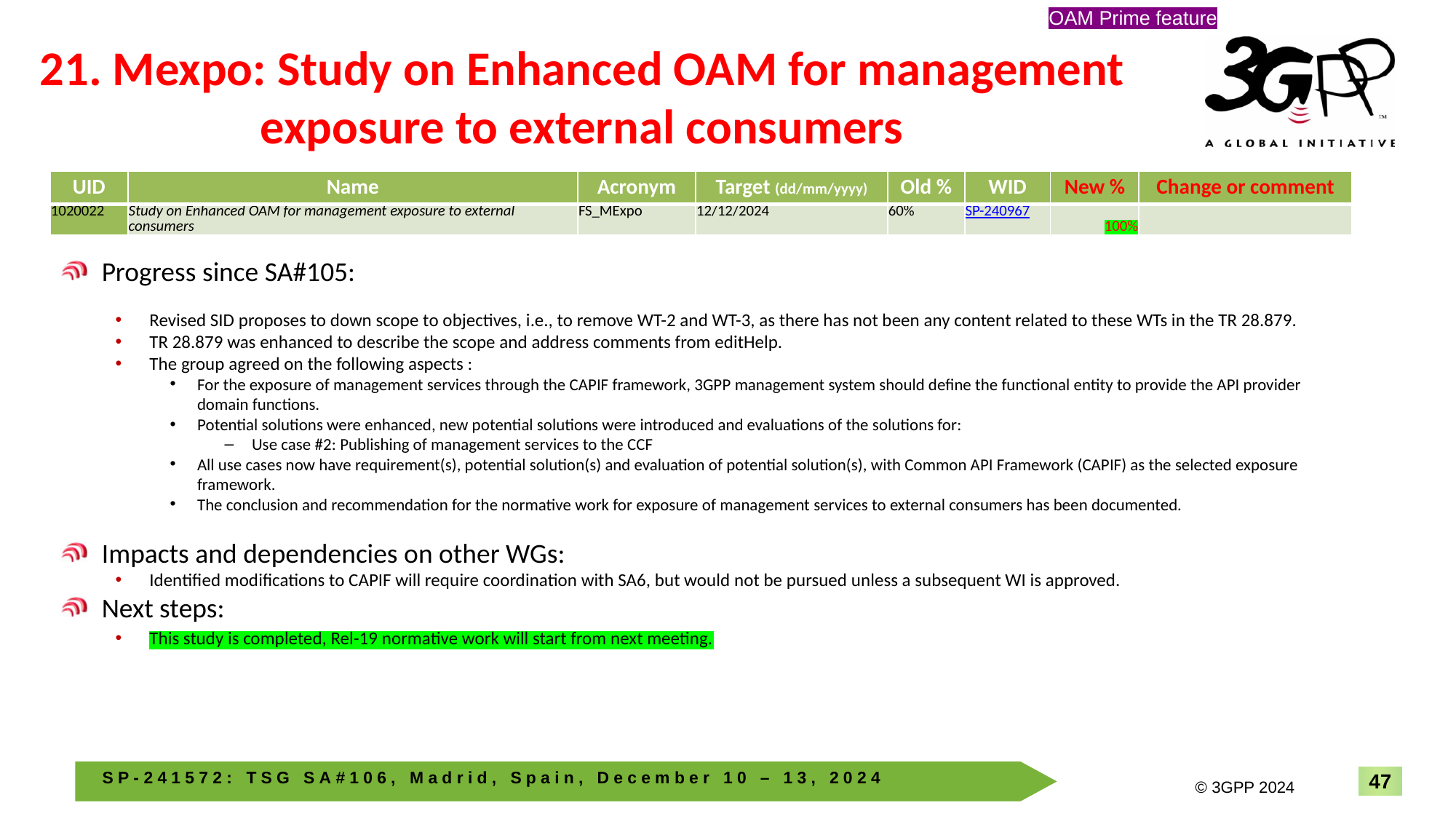

OAM Prime feature
# 21. Mexpo: Study on Enhanced OAM for management exposure to external consumers
| UID | Name | Acronym | Target (dd/mm/yyyy) | Old % | WID | New % | Change or comment |
| --- | --- | --- | --- | --- | --- | --- | --- |
| 1020022 | Study on Enhanced OAM for management exposure to external consumers | FS\_MExpo | 12/12/2024 | 60% | SP-240967 | 100% |  |
Progress since SA#105:

Revised SID proposes to down scope to objectives, i.e., to remove WT-2 and WT-3, as there has not been any content related to these WTs in the TR 28.879.
TR 28.879 was enhanced to describe the scope and address comments from editHelp.
The group agreed on the following aspects :
For the exposure of management services through the CAPIF framework, 3GPP management system should define the functional entity to provide the API provider domain functions.
Potential solutions were enhanced, new potential solutions were introduced and evaluations of the solutions for:
Use case #2: Publishing of management services to the CCF
All use cases now have requirement(s), potential solution(s) and evaluation of potential solution(s), with Common API Framework (CAPIF) as the selected exposure framework.
The conclusion and recommendation for the normative work for exposure of management services to external consumers has been documented.

Impacts and dependencies on other WGs:
Identified modifications to CAPIF will require coordination with SA6, but would not be pursued unless a subsequent WI is approved.
Next steps:
This study is completed, Rel-19 normative work will start from next meeting.